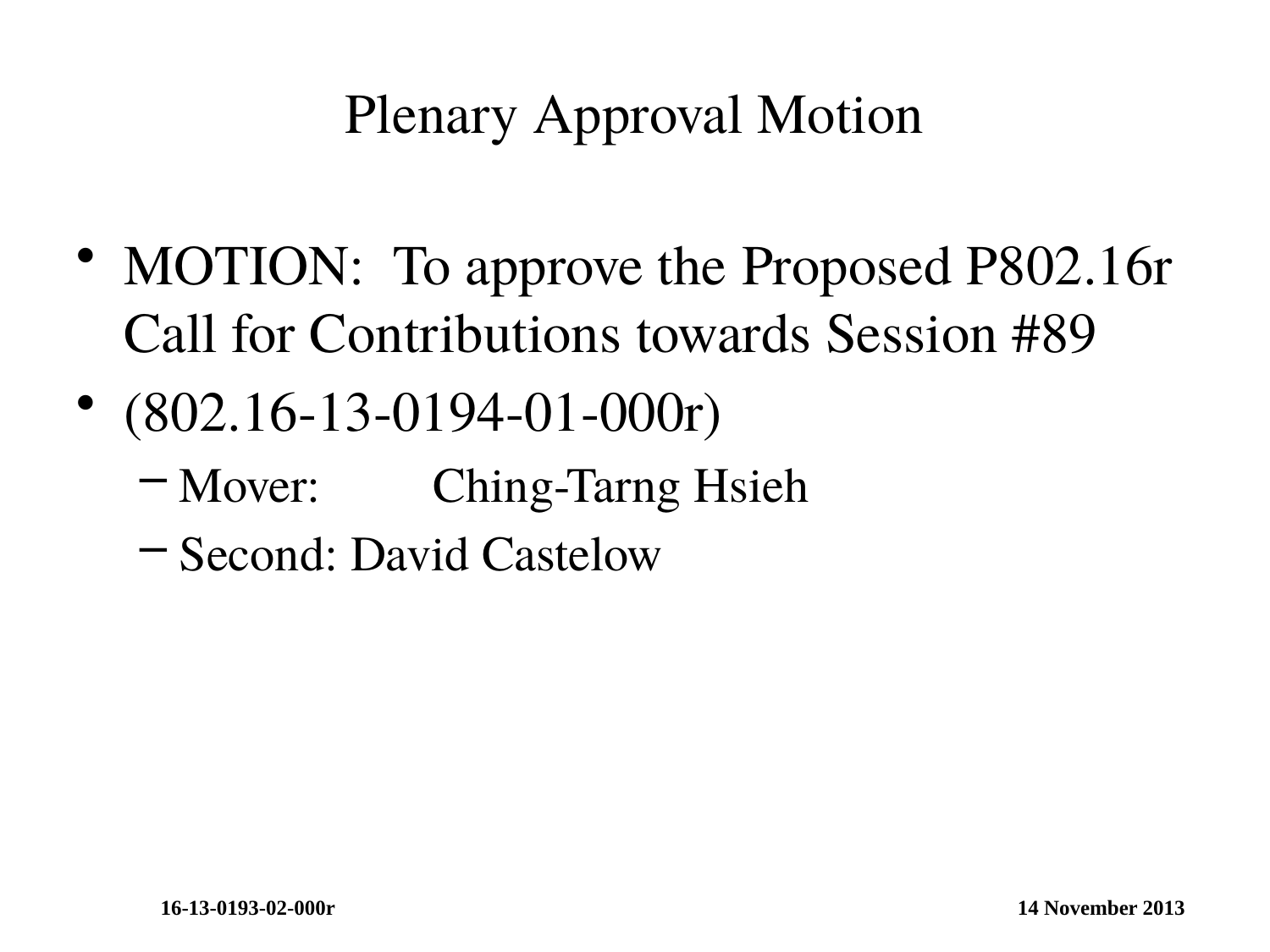

# Plenary Approval Motion
MOTION:  To approve the Proposed P802.16r Call for Contributions towards Session #89
(802.16-13-0194-01-000r)
Mover:	Ching-Tarng Hsieh
Second: David Castelow